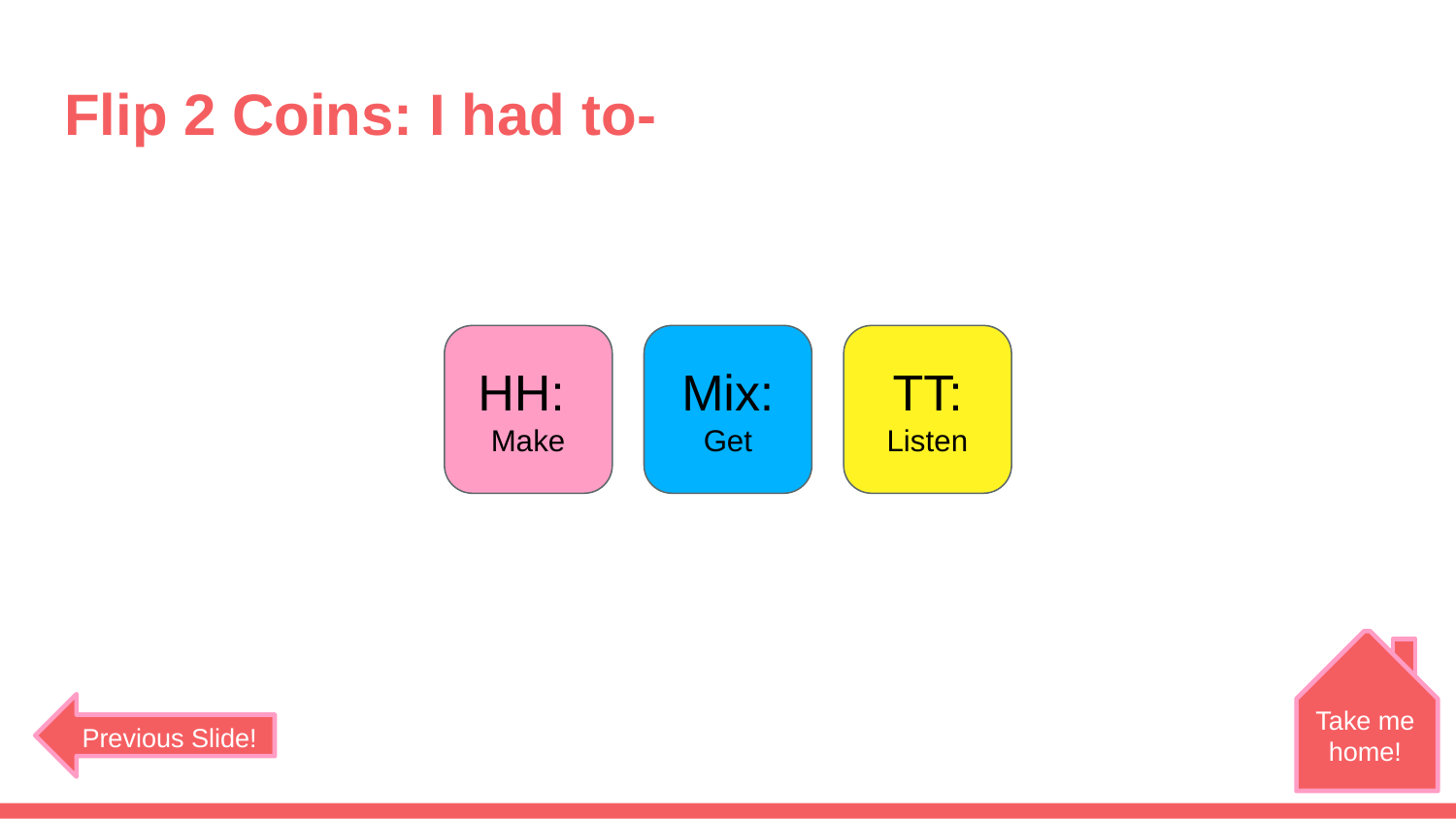

# Flip 2 Coins: I had to-
HH:
Make
Mix:
Get
TT:
Listen

Take me home!

Previous Slide!